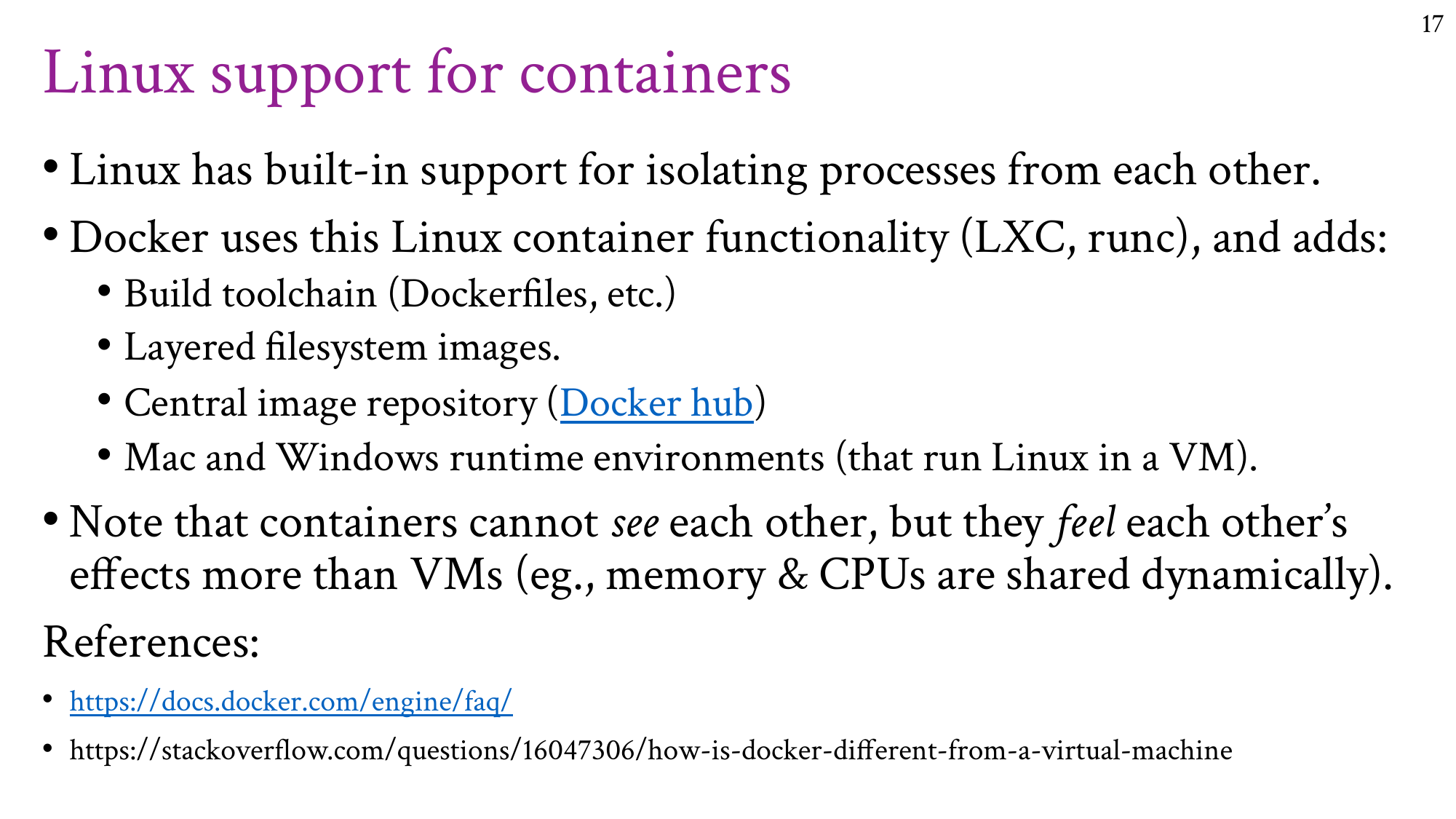

# Linux support for containers
Linux has built-in support for isolating processes from each other.
Docker uses this Linux container functionality (LXC, runc), and adds:
Build toolchain (Dockerfiles, etc.)
Layered filesystem images.
Central image repository (Docker hub)
Mac and Windows runtime environments (that run Linux in a VM).
Note that containers cannot see each other, but they feel each other’s effects more than VMs (eg., memory & CPUs are shared dynamically).
References:
https://docs.docker.com/engine/faq/
https://stackoverflow.com/questions/16047306/how-is-docker-different-from-a-virtual-machine